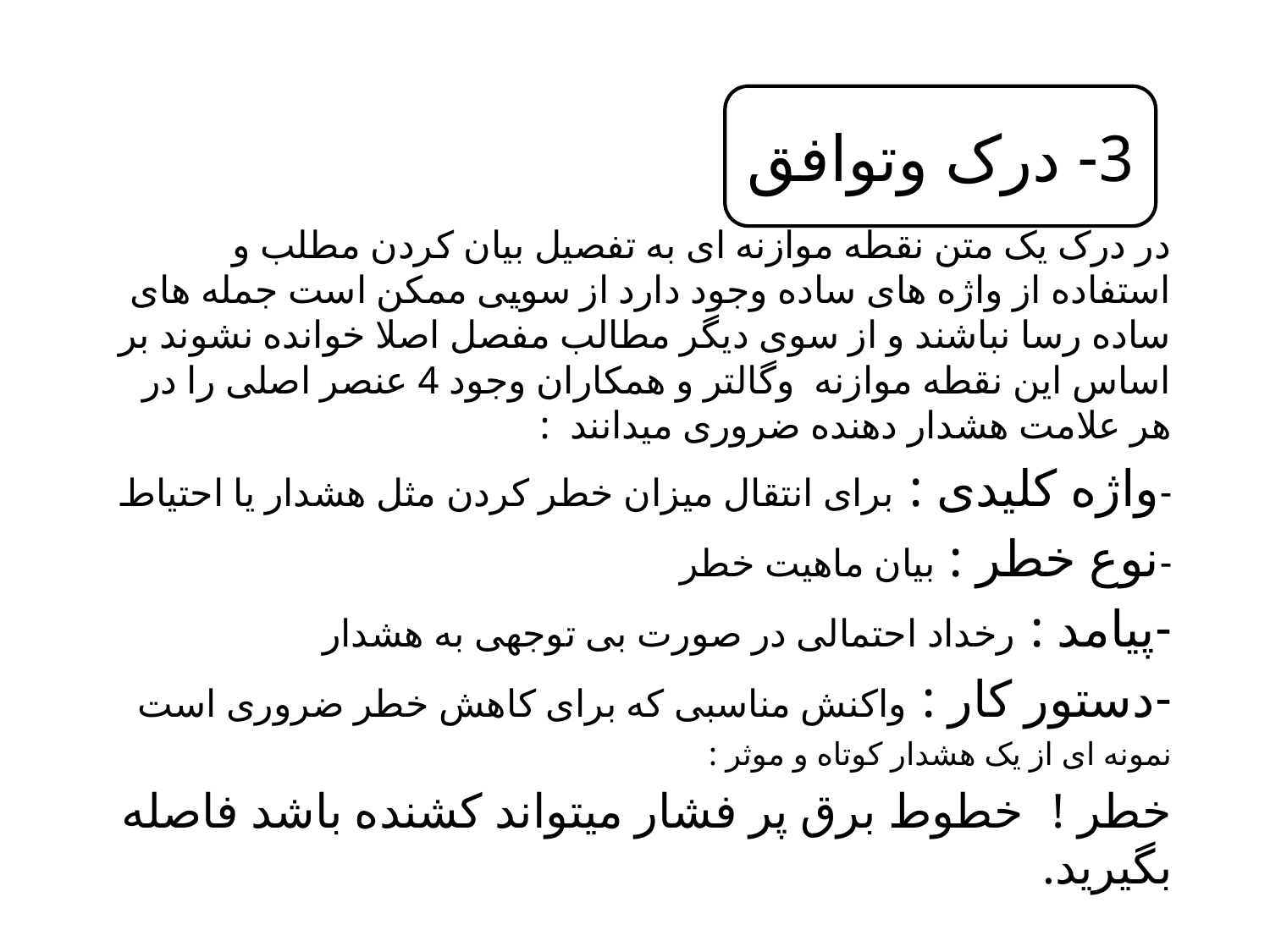

در درک یک متن نقطه موازنه ای به تفصیل بیان کردن مطلب و استفاده از واژه های ساده وجود دارد از سویی ممکن است جمله های ساده رسا نباشند و از سوی دیگر مطالب مفصل اصلا خوانده نشوند بر اساس این نقطه موازنه  وگالتر و همکاران وجود 4 عنصر اصلی را در هر علامت هشدار دهنده ضروری میدانند  :
-واژه کلیدی : برای انتقال میزان خطر کردن مثل هشدار یا احتیاط
-نوع خطر : بیان ماهیت خطر
-پیامد : رخداد احتمالی در صورت بی توجهی به هشدار
-دستور کار : واکنش مناسبی که برای کاهش خطر ضروری است
نمونه ای از یک هشدار کوتاه و موثر :
خطر !  خطوط برق پر فشار میتواند کشنده باشد فاصله بگیرید.

3- درک وتوافق